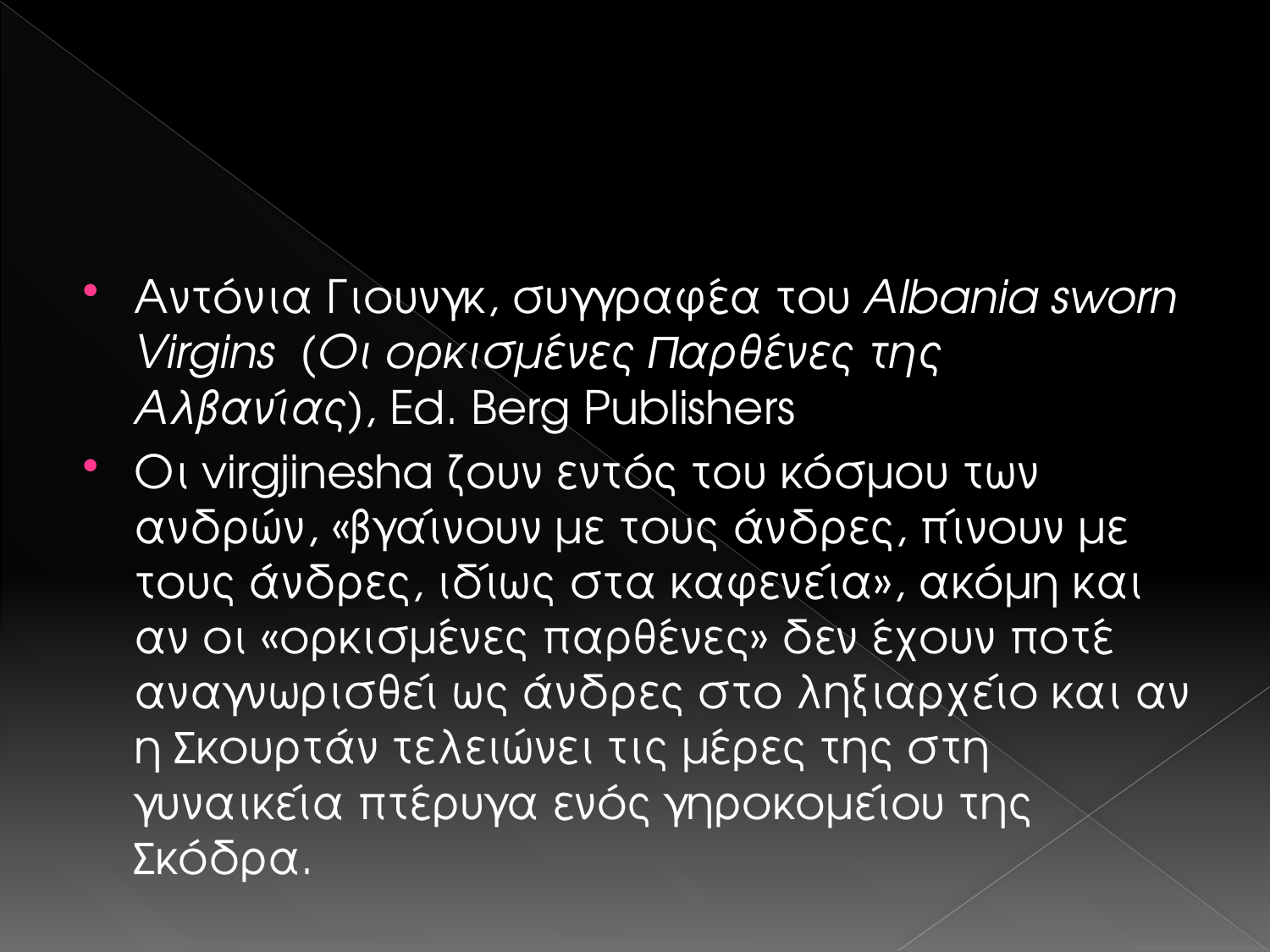

#
Αντόνια Γιουνγκ, συγγραφέα του Albania sworn Virgins  (Οι ορκισμένες Παρθένες της Αλβανίας), Ed. Berg Publishers
Οι virgjinesha ζουν εντός του κόσμου των ανδρών, «βγαίνουν με τους άνδρες, πίνουν με τους άνδρες, ιδίως στα καφενεία», ακόμη και αν οι «ορκισμένες παρθένες» δεν έχουν ποτέ αναγνωρισθεί ως άνδρες στο ληξιαρχείο και αν η Σκουρτάν τελειώνει τις μέρες της στη γυναικεία πτέρυγα ενός γηροκομείου της Σκόδρα.